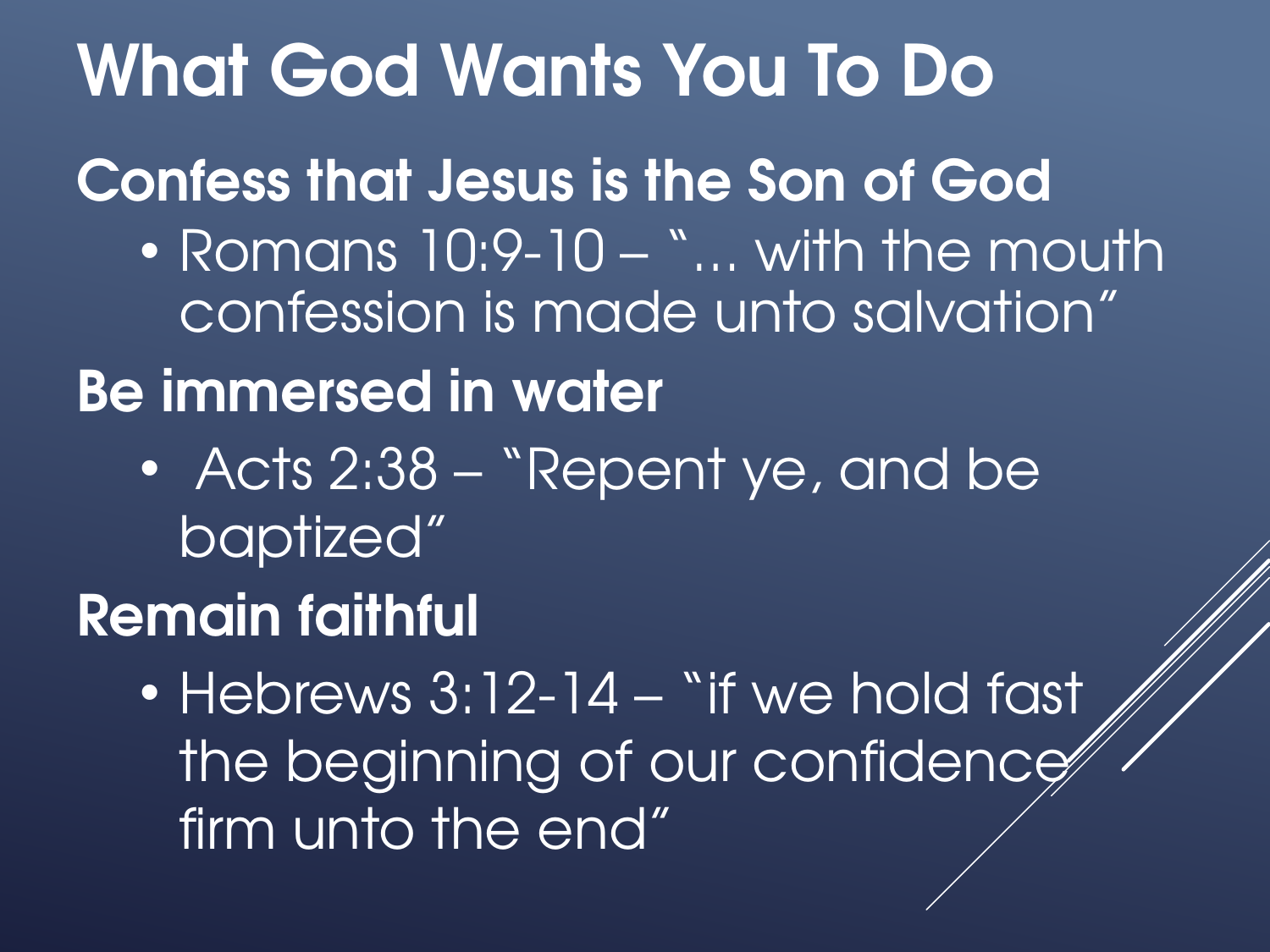

# What God Wants You To Do
Confess that Jesus is the Son of God
Romans 10:9-10 – “… with the mouth confession is made unto salvation”
Be immersed in water
 Acts 2:38 – “Repent ye, and be baptized”
Remain faithful
Hebrews 3:12-14 – “if we hold fast the beginning of our confidence firm unto the end”